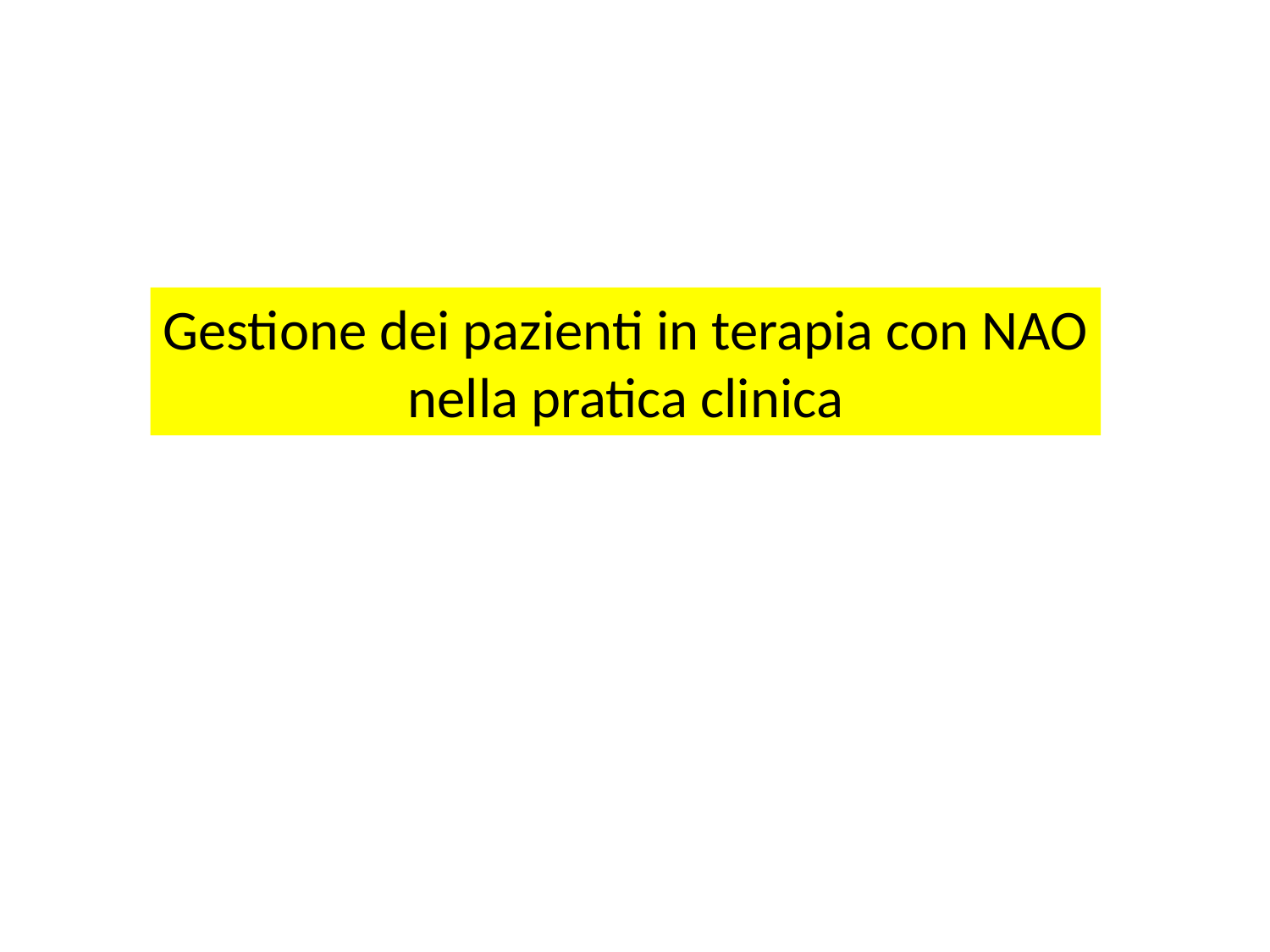

Gestione dei pazienti in terapia con NAO
nella pratica clinica